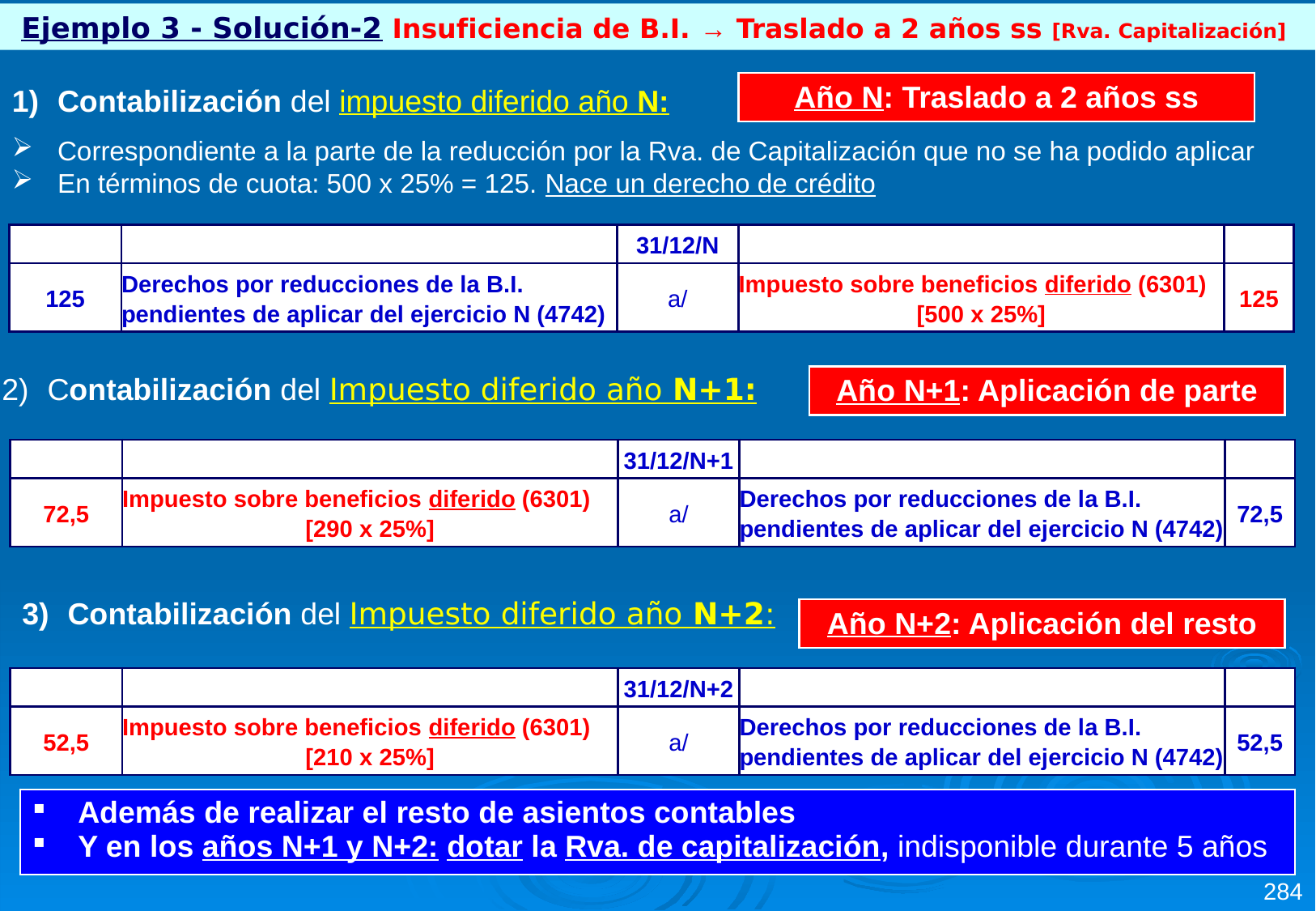

Ejemplo 3 - Solución-2 Insuficiencia de B.I. → Traslado a 2 años ss [Rva. Capitalización]
| Año N: Traslado a 2 años ss |
| --- |
Contabilización del impuesto diferido año N:

Correspondiente a la parte de la reducción por la Rva. de Capitalización que no se ha podido aplicar
En términos de cuota: 500 x 25% = 125. Nace un derecho de crédito
|  |  | 31/12/N |  |  |
| --- | --- | --- | --- | --- |
| 125 | Derechos por reducciones de la B.I. pendientes de aplicar del ejercicio N (4742) | a/ | Impuesto sobre beneficios diferido (6301) [500 x 25%] | 125 |
Contabilización del Impuesto diferido año N+1:
| Año N+1: Aplicación de parte |
| --- |
|  |  | 31/12/N+1 |  |  |
| --- | --- | --- | --- | --- |
| 72,5 | Impuesto sobre beneficios diferido (6301) [290 x 25%] | a/ | Derechos por reducciones de la B.I. pendientes de aplicar del ejercicio N (4742) | 72,5 |
Contabilización del Impuesto diferido año N+2:
| Año N+2: Aplicación del resto |
| --- |
|  |  | 31/12/N+2 |  |  |
| --- | --- | --- | --- | --- |
| 52,5 | Impuesto sobre beneficios diferido (6301) [210 x 25%] | a/ | Derechos por reducciones de la B.I. pendientes de aplicar del ejercicio N (4742) | 52,5 |
| Además de realizar el resto de asientos contables Y en los años N+1 y N+2: dotar la Rva. de capitalización, indisponible durante 5 años |
| --- |
284